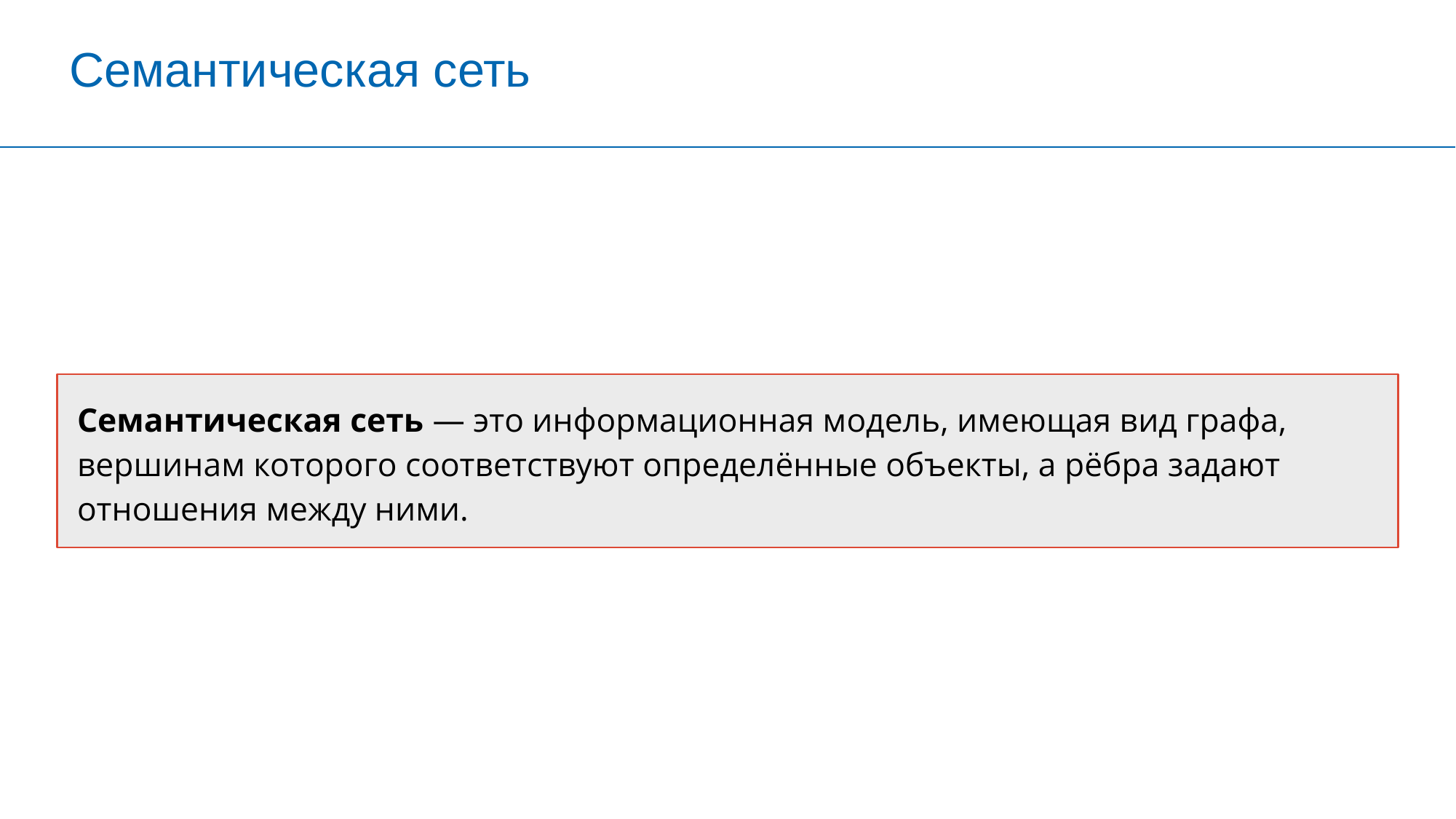

Семантическая сеть
Семантическая сеть — это информационная модель, имеющая вид графа,
вершинам которого соответствуют определённые объекты, а рёбра задают
отношения между ними.